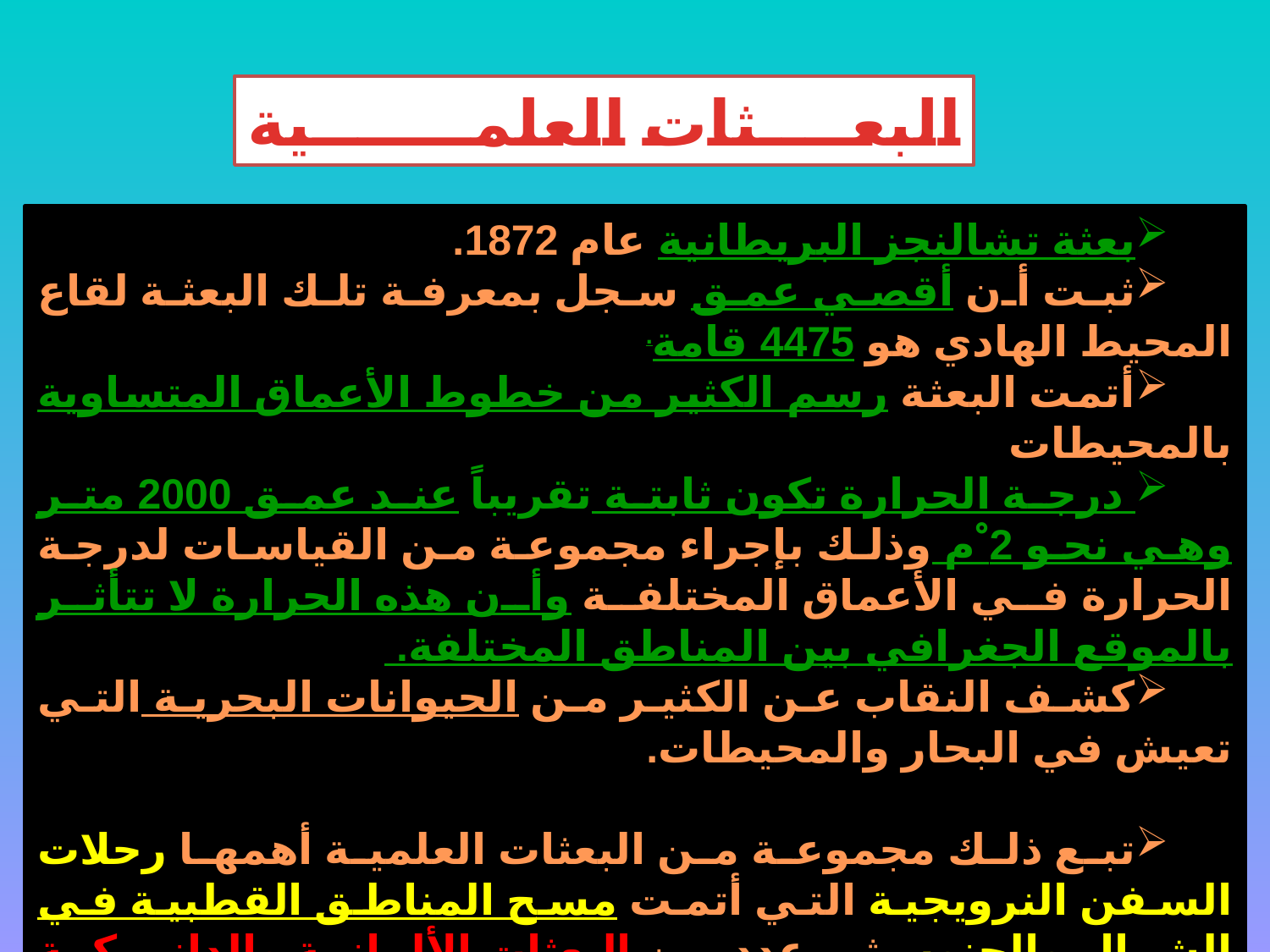

البعــــثات العلمـــــــية
بعثة تشالنجز البريطانية عام 1872.
ثبت أن أقصي عمق سجل بمعرفة تلك البعثة لقاع المحيط الهادي هو 4475 قامة.
أتمت البعثة رسم الكثير من خطوط الأعماق المتساوية بالمحيطات
 درجة الحرارة تكون ثابتة تقريباً عند عمق 2000 متر وهي نحو 2 ْم وذلك بإجراء مجموعة من القياسات لدرجة الحرارة في الأعماق المختلفة وأن هذه الحرارة لا تتأثر بالموقع الجغرافي بين المناطق المختلفة.
كشف النقاب عن الكثير من الحيوانات البحرية التي تعيش في البحار والمحيطات.

تبع ذلك مجموعة من البعثات العلمية أهمها رحلات السفن النرويجية التي أتمت مسح المناطق القطبية في الشمال والجنوب ثم عدد من البعثات الألمانية والدانمركية التي كانت وجهتها البحر المتوسط والبحر الأحمر حيث أتمت عدة دراسات أوقيانوغرافية.
أما عن الجانب الغربي من الكرة الأرضية فقد قامت بعثات أمريكية أهمها أتلانتس بالكشف عن رواسب الكاريبي والمحيط الأطلنطي.
Prof.Azza Abdallah
13